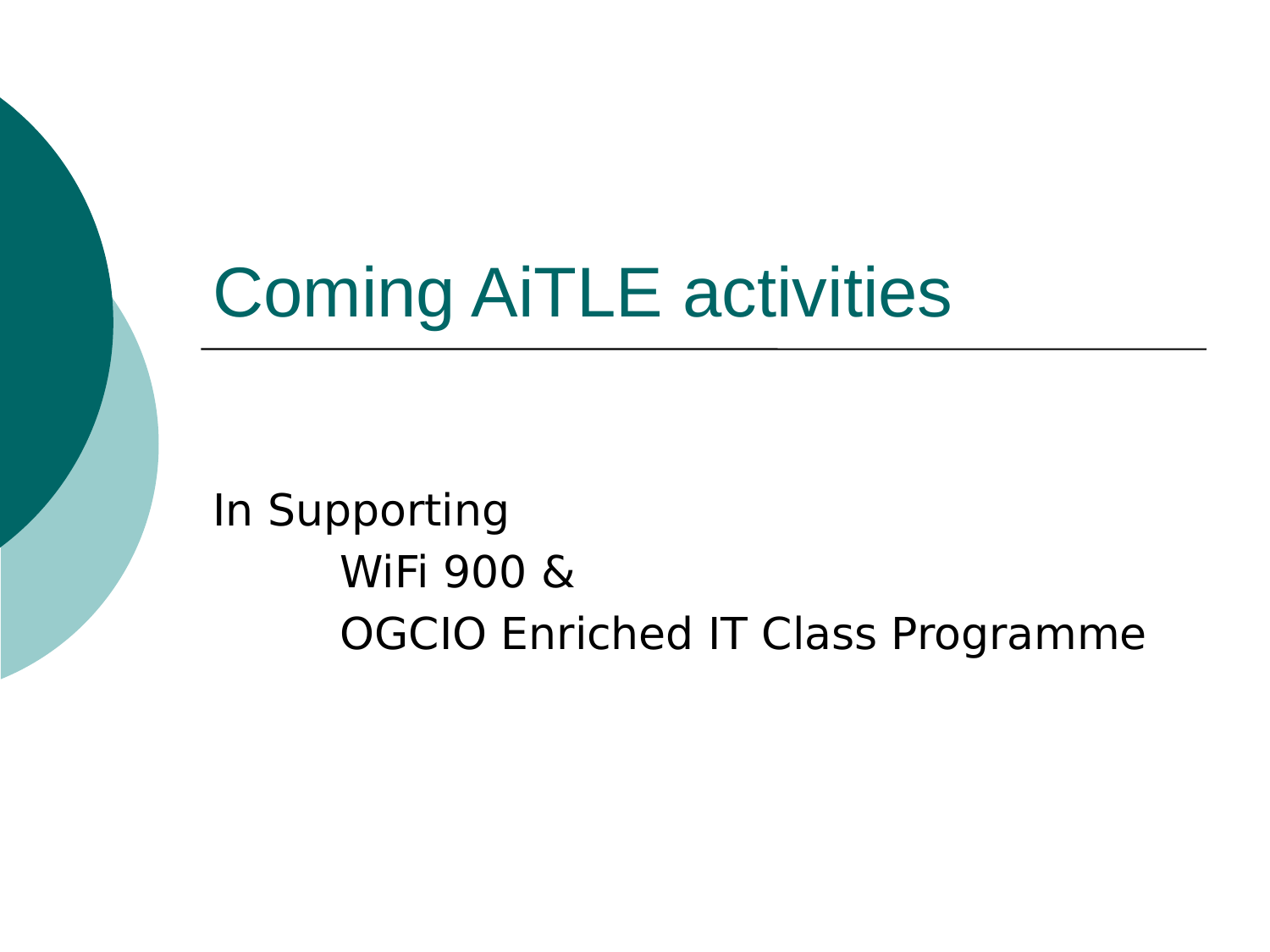

# Coming AiTLE activities
In Supporting
	WiFi 900 &
	OGCIO Enriched IT Class Programme